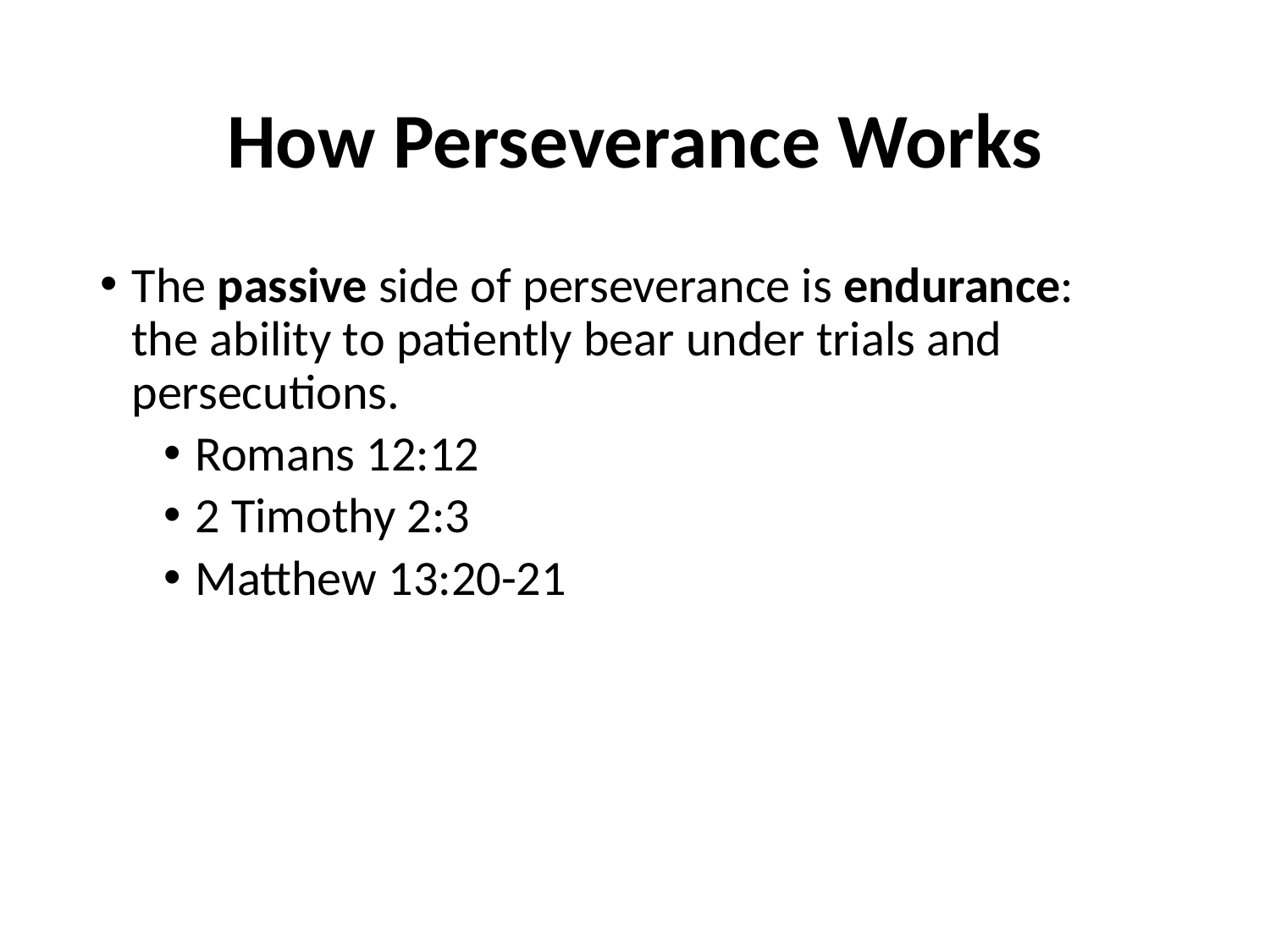

# How Perseverance Works
The passive side of perseverance is endurance:
the ability to patiently bear under trials and persecutions.
Romans 12:12
2 Timothy 2:3
Matthew 13:20-21